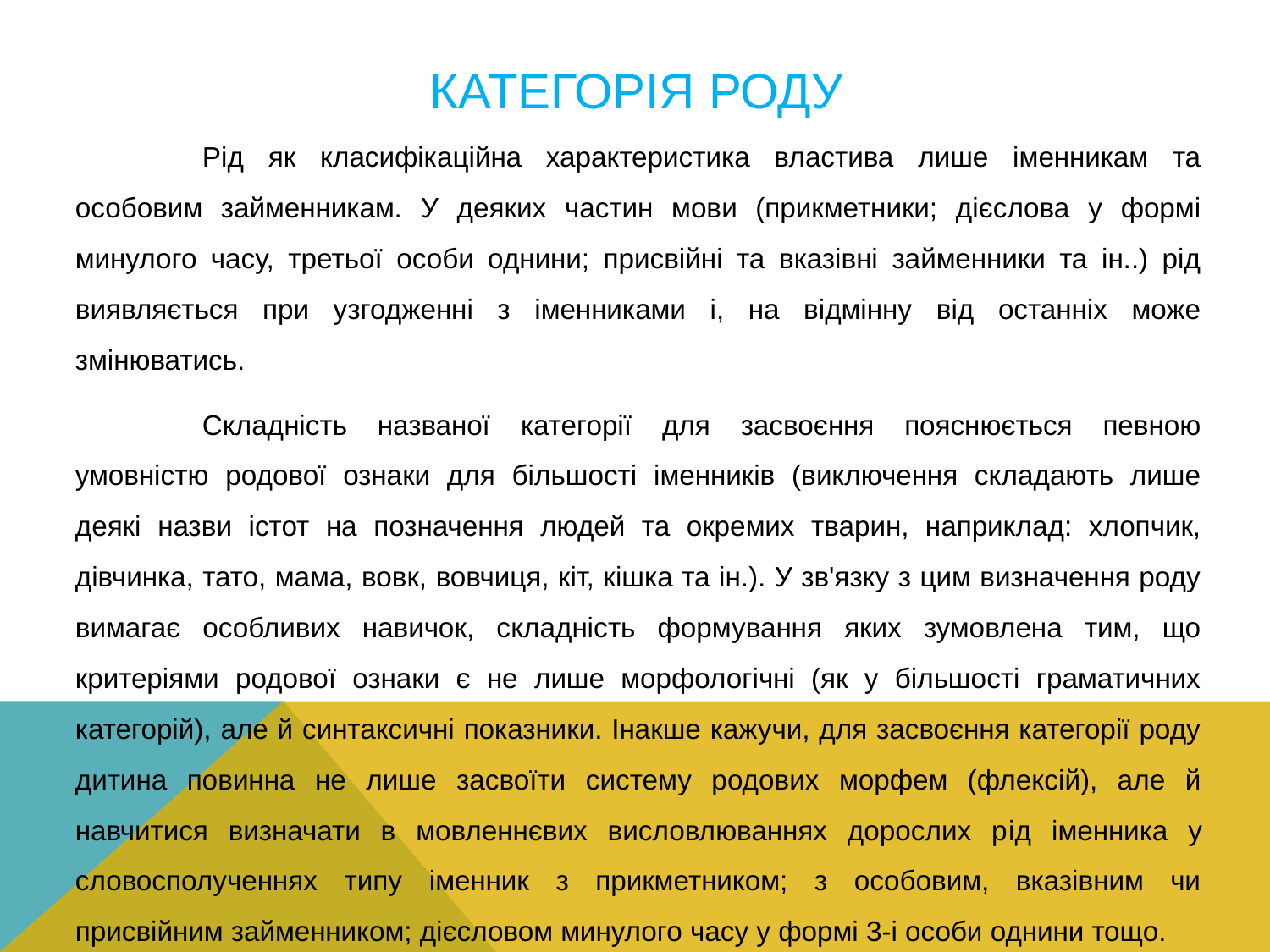

# Категорія роду
		Рід як класифікаційна характеристика властива лише іменникам та особовим займенникам. У деяких частин мови (прикметники; дієслова у формі минулого часу, третьої особи однини; присвійні та вказівні займенники та ін..) рід виявляється при узгодженні з іменниками і, на відмінну від останніх може змінюватись.
		Складність названої категорії для засвоєння пояснюється певною умовністю родової ознаки для більшості іменників (виключення складають лише деякі назви істот на позначення людей та окремих тварин, наприклад: хлопчик, дівчинка, тато, мама, вовк, вовчиця, кіт, кішка та ін.). У зв'язку з цим визначення роду вимагає особливих навичок, складність формування яких зумовлена тим, що критеріями родової ознаки є не лише морфологічні (як у більшості граматичних категорій), але й синтаксичні показники. Інакше кажучи, для засвоєння категорії роду дитина повинна не лише засвоїти систему родових морфем (флексій), але й навчитися визначати в мовленнєвих висловлюваннях дорослих рiд iменника у словосполученнях типу іменник з прикметником; з особовим, вказівним чи присвійним займенником; дієсловом минулого часу у формі 3-і особи однини тощо.